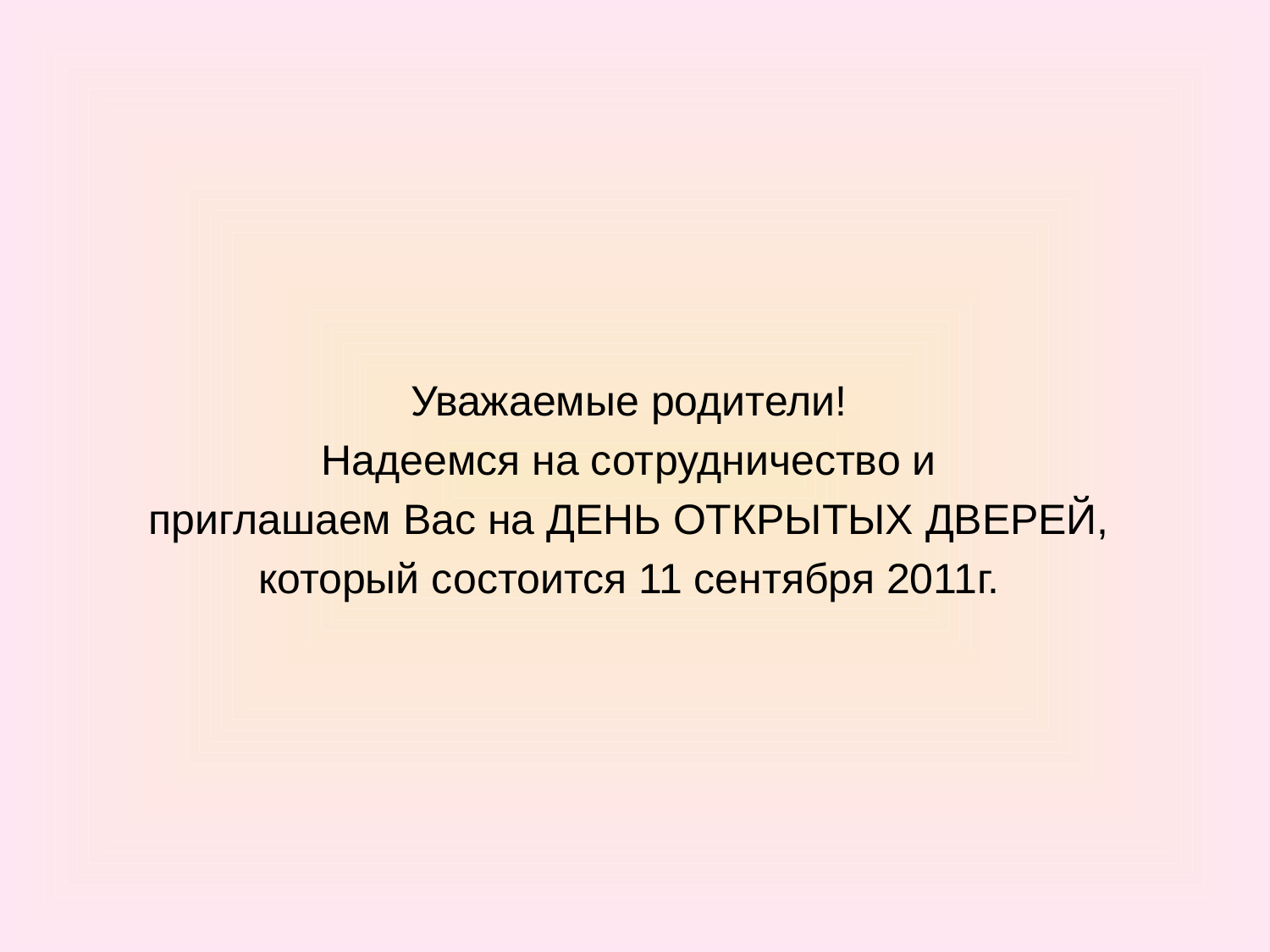

#
Уважаемые родители!
Надеемся на сотрудничество и
приглашаем Вас на ДЕНЬ ОТКРЫТЫХ ДВЕРЕЙ,
который состоится 11 сентября 2011г.